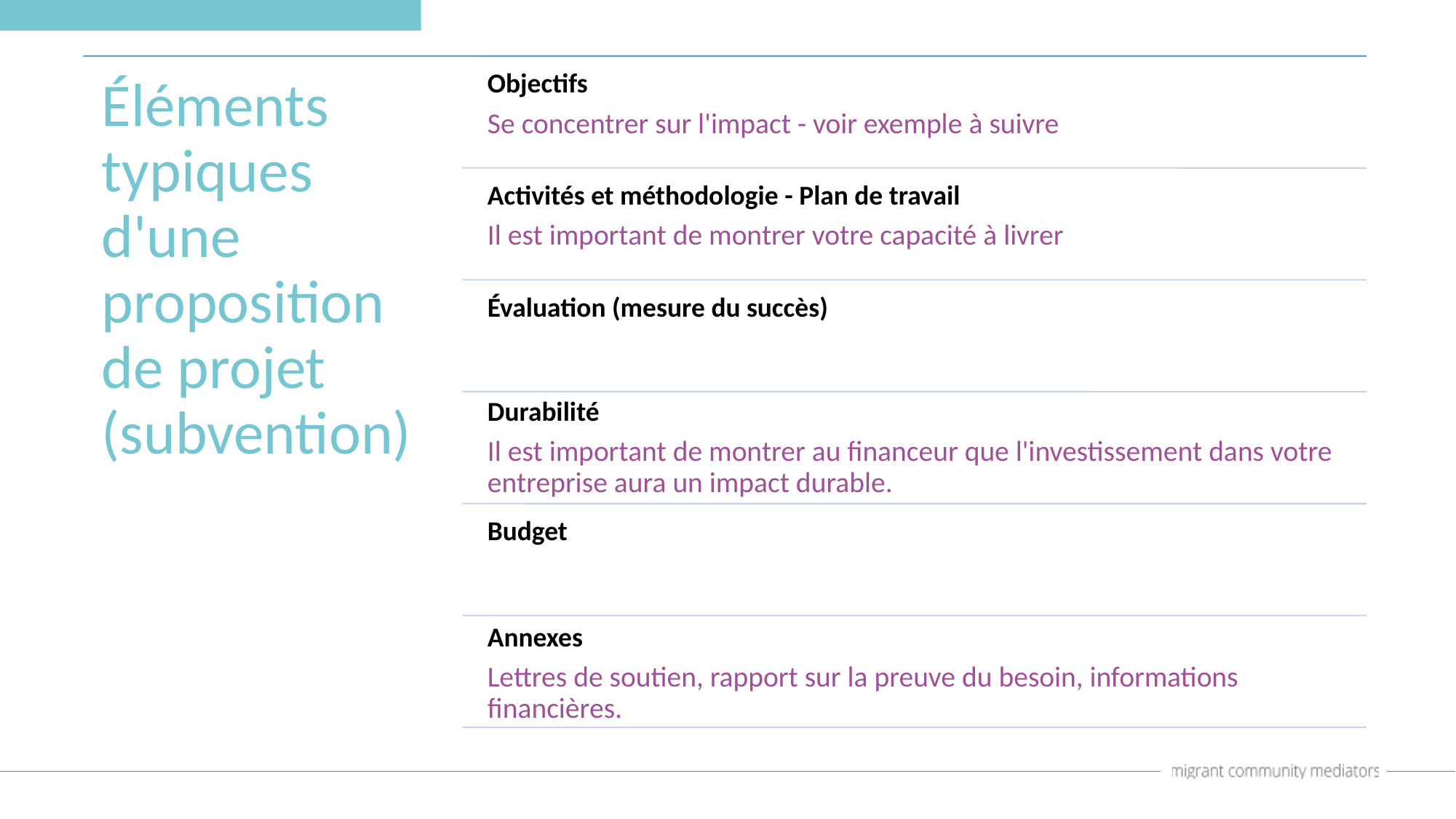

Éléments typiques d'une proposition de projet (subvention)
Objectifs
Se concentrer sur l'impact - voir exemple à suivre
Activités et méthodologie - Plan de travail
Il est important de montrer votre capacité à livrer
Évaluation (mesure du succès)
Durabilité
Il est important de montrer au financeur que l'investissement dans votre entreprise aura un impact durable.
Budget
Annexes
Lettres de soutien, rapport sur la preuve du besoin, informations financières.